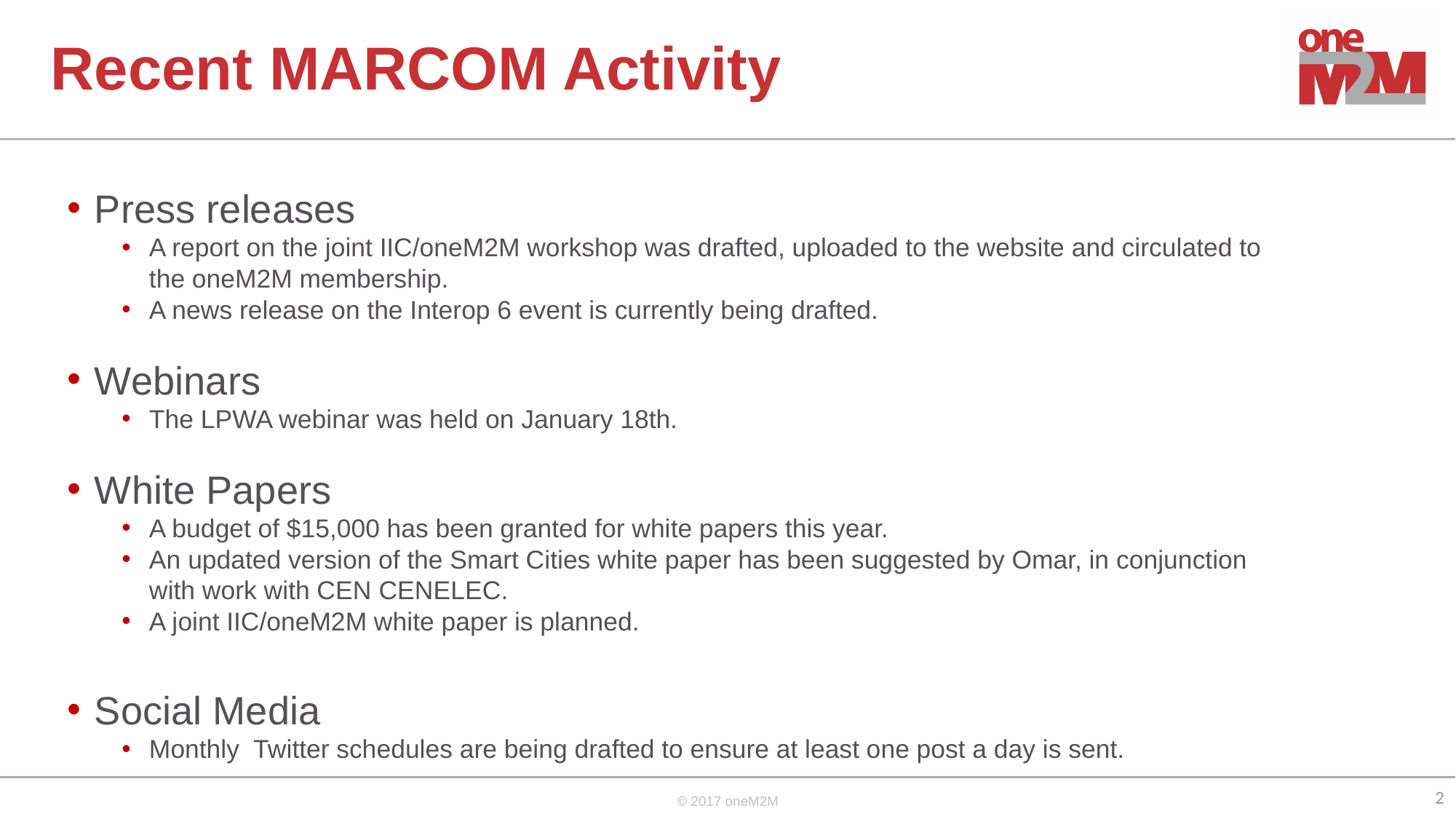

# Recent MARCOM Activity
Press releases
A report on the joint IIC/oneM2M workshop was drafted, uploaded to the website and circulated to the oneM2M membership.
A news release on the Interop 6 event is currently being drafted.

Webinars
The LPWA webinar was held on January 18th.

White Papers
A budget of $15,000 has been granted for white papers this year.
An updated version of the Smart Cities white paper has been suggested by Omar, in conjunction with work with CEN CENELEC.
A joint IIC/oneM2M white paper is planned.

Social Media
Monthly  Twitter schedules are being drafted to ensure at least one post a day is sent.
2